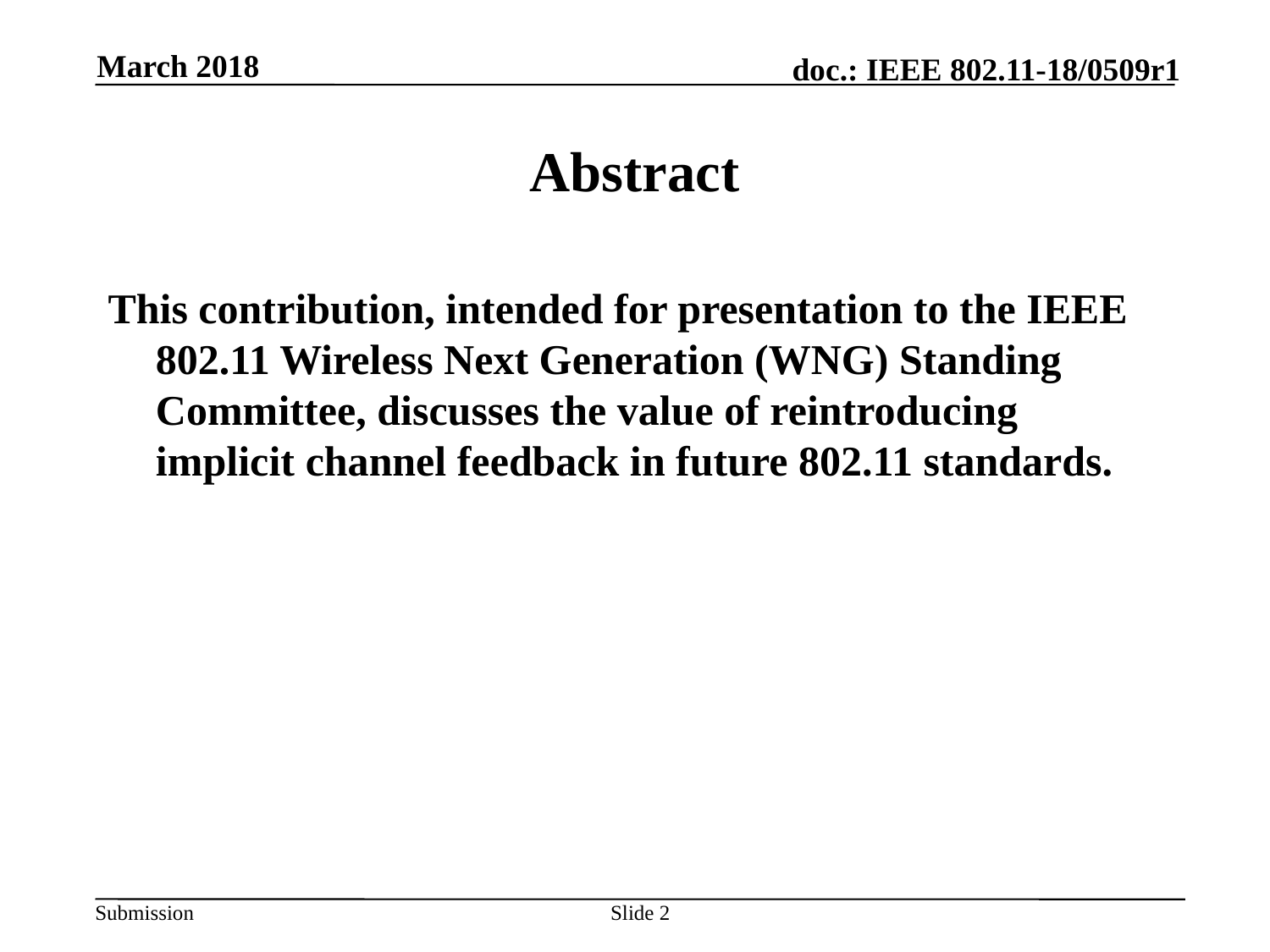

March 2018
# Abstract
This contribution, intended for presentation to the IEEE 802.11 Wireless Next Generation (WNG) Standing Committee, discusses the value of reintroducing implicit channel feedback in future 802.11 standards.

Slide 2